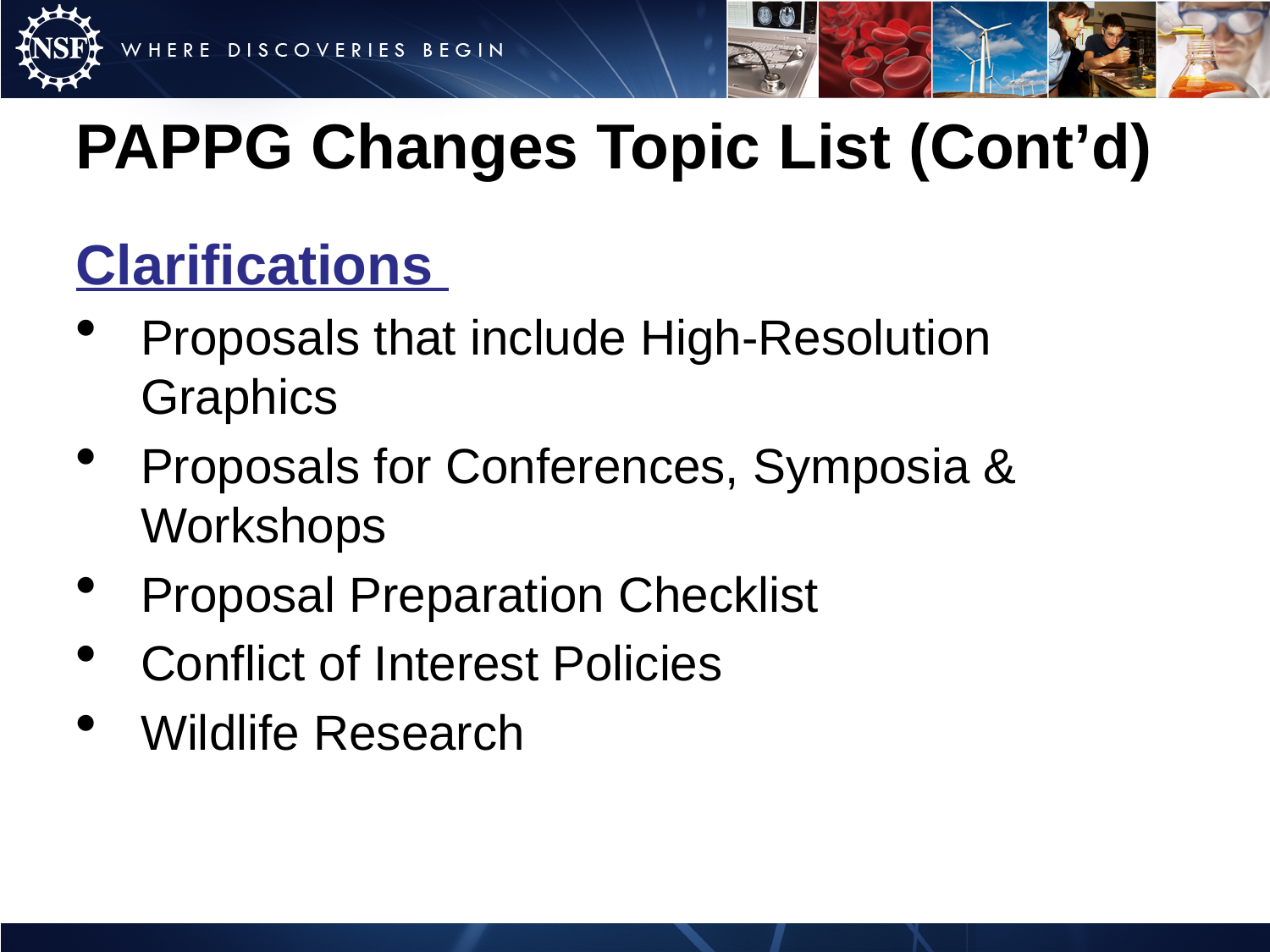

# PAPPG Changes Topic List (Cont’d)
Clarifications
Proposals that include High-Resolution Graphics
Proposals for Conferences, Symposia & Workshops
Proposal Preparation Checklist
Conflict of Interest Policies
Wildlife Research